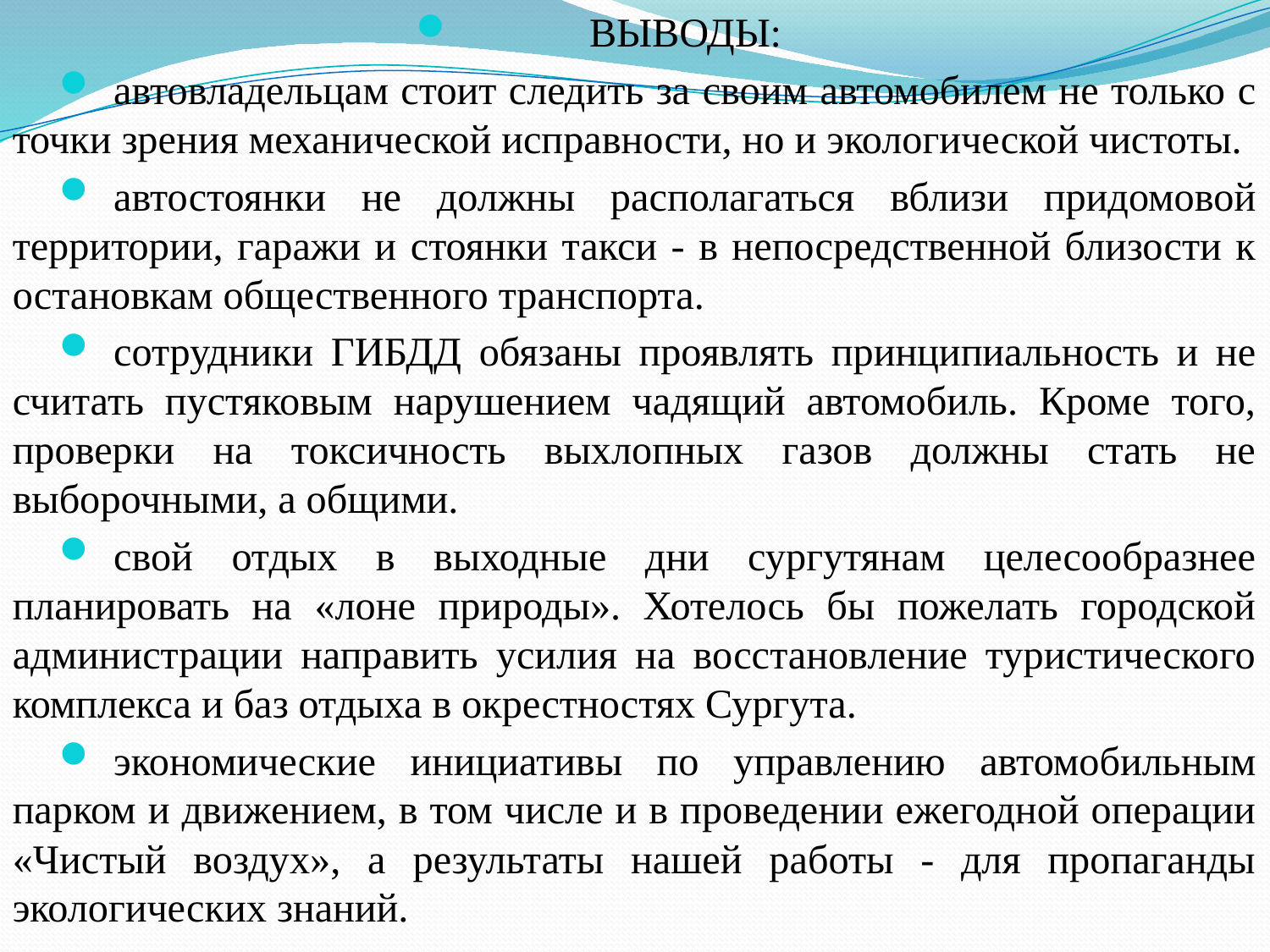

ВЫВОДЫ:
автовладельцам стоит следить за своим автомобилем не только с точки зрения механической исправности, но и экологической чистоты.
автостоянки не должны располагаться вблизи придомовой территории, гаражи и стоянки такси - в непосредственной близости к остановкам общественного транспорта.
сотрудники ГИБДД обязаны проявлять принципиальность и не считать пустяковым нарушением чадящий автомобиль. Кроме того, проверки на токсичность выхлопных газов должны стать не выборочными, а общими.
свой отдых в выходные дни сургутянам целесообразнее планировать на «лоне природы». Хотелось бы пожелать городской администрации направить усилия на восстановление туристического комплекса и баз отдыха в окрестностях Сургута.
экономические инициативы по управлению автомобильным парком и движением, в том числе и в проведении ежегодной операции «Чистый воздух», а результаты нашей работы - для пропаганды экологических знаний.

#